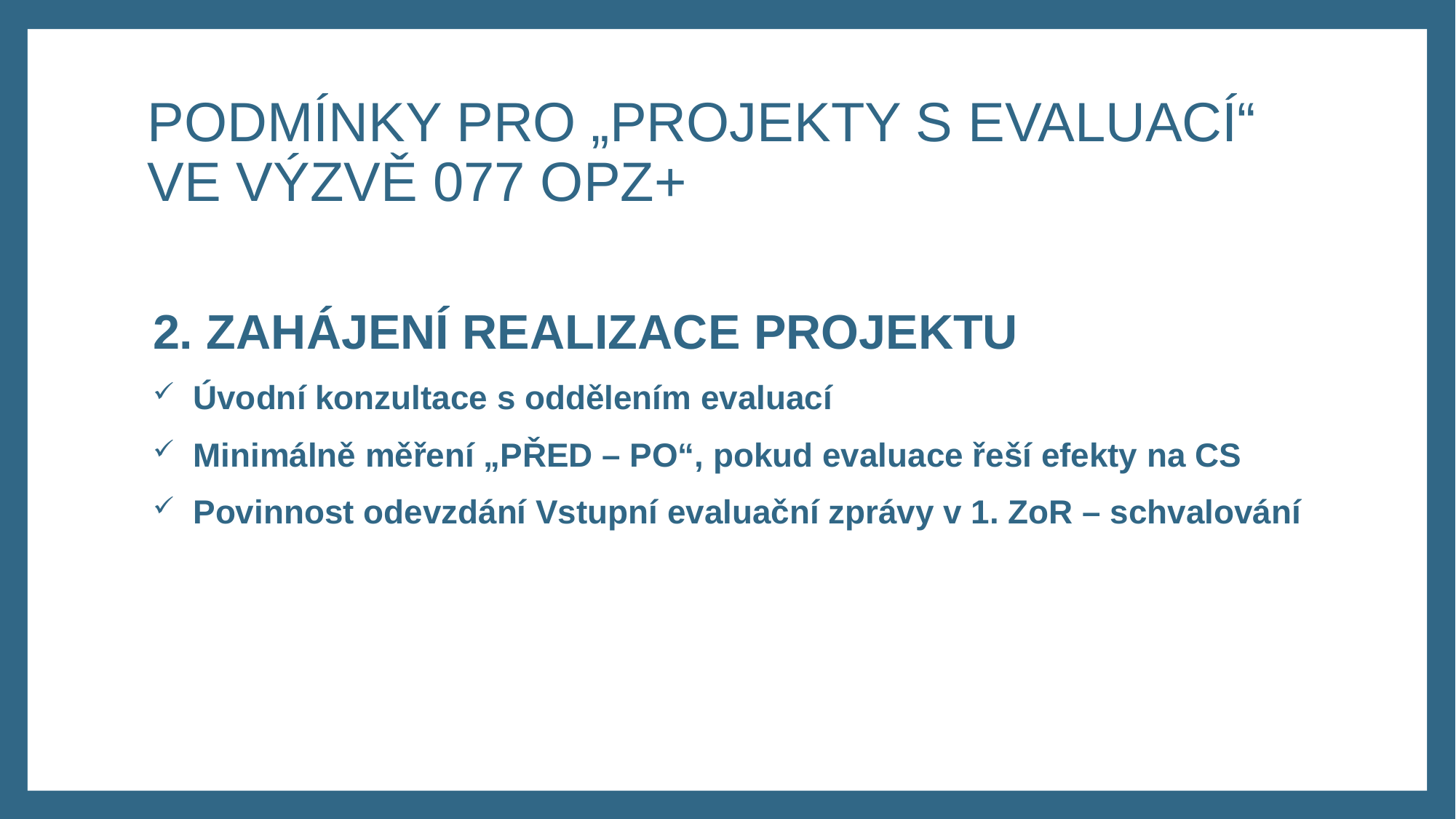

# PODMÍNKY PRO „PROJEKTY S EVALUACÍ“ VE VÝZVĚ 077 OPZ+
2. ZAHÁJENÍ REALIZACE PROJEKTU
  Úvodní konzultace s oddělením evaluací
  Minimálně měření „PŘED – PO“, pokud evaluace řeší efekty na CS
  Povinnost odevzdání Vstupní evaluační zprávy v 1. ZoR – schvalování